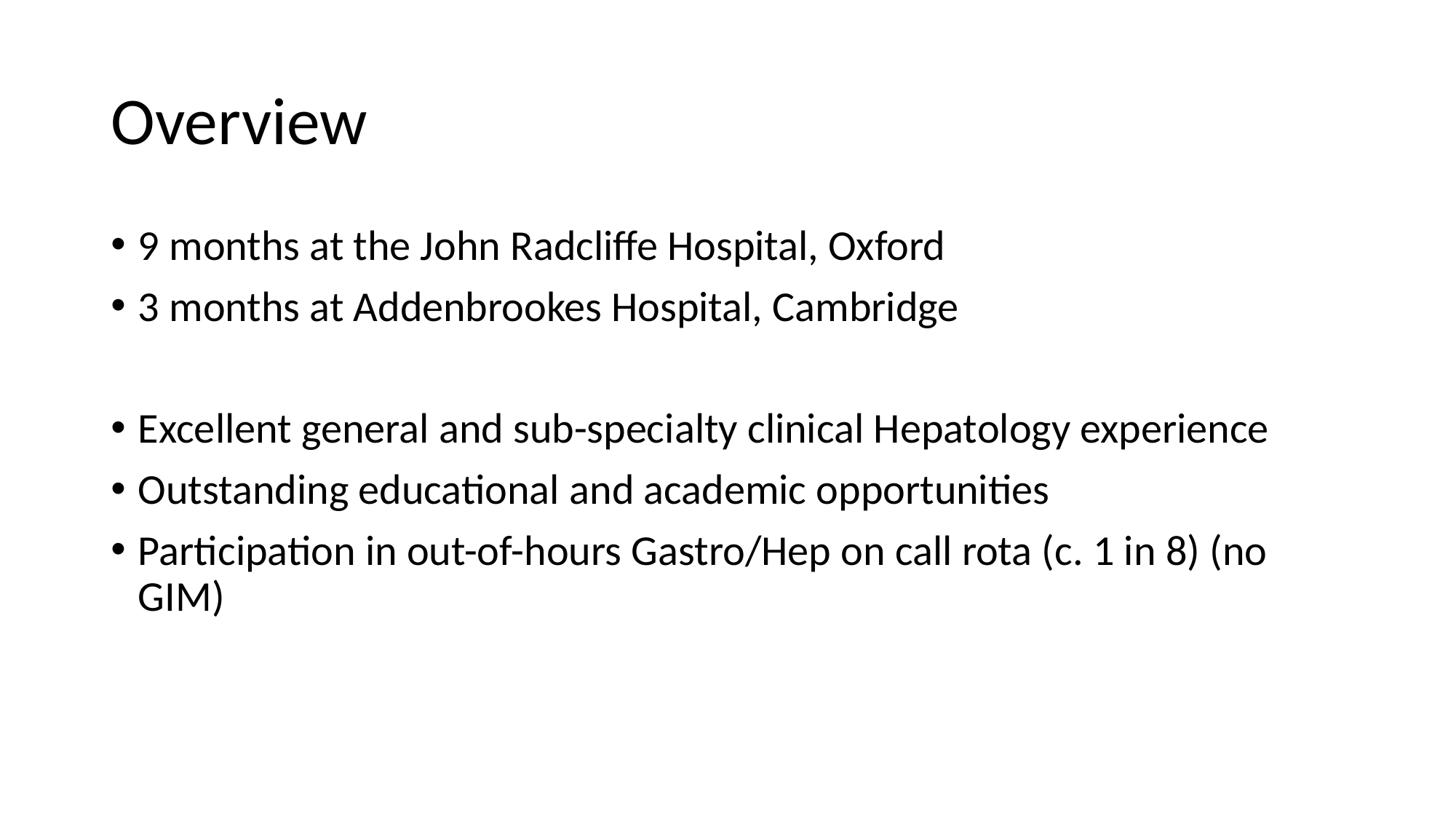

# Overview
9 months at the John Radcliffe Hospital, Oxford
3 months at Addenbrookes Hospital, Cambridge

Excellent general and sub-specialty clinical Hepatology experience
Outstanding educational and academic opportunities
Participation in out-of-hours Gastro/Hep on call rota (c. 1 in 8) (no GIM)